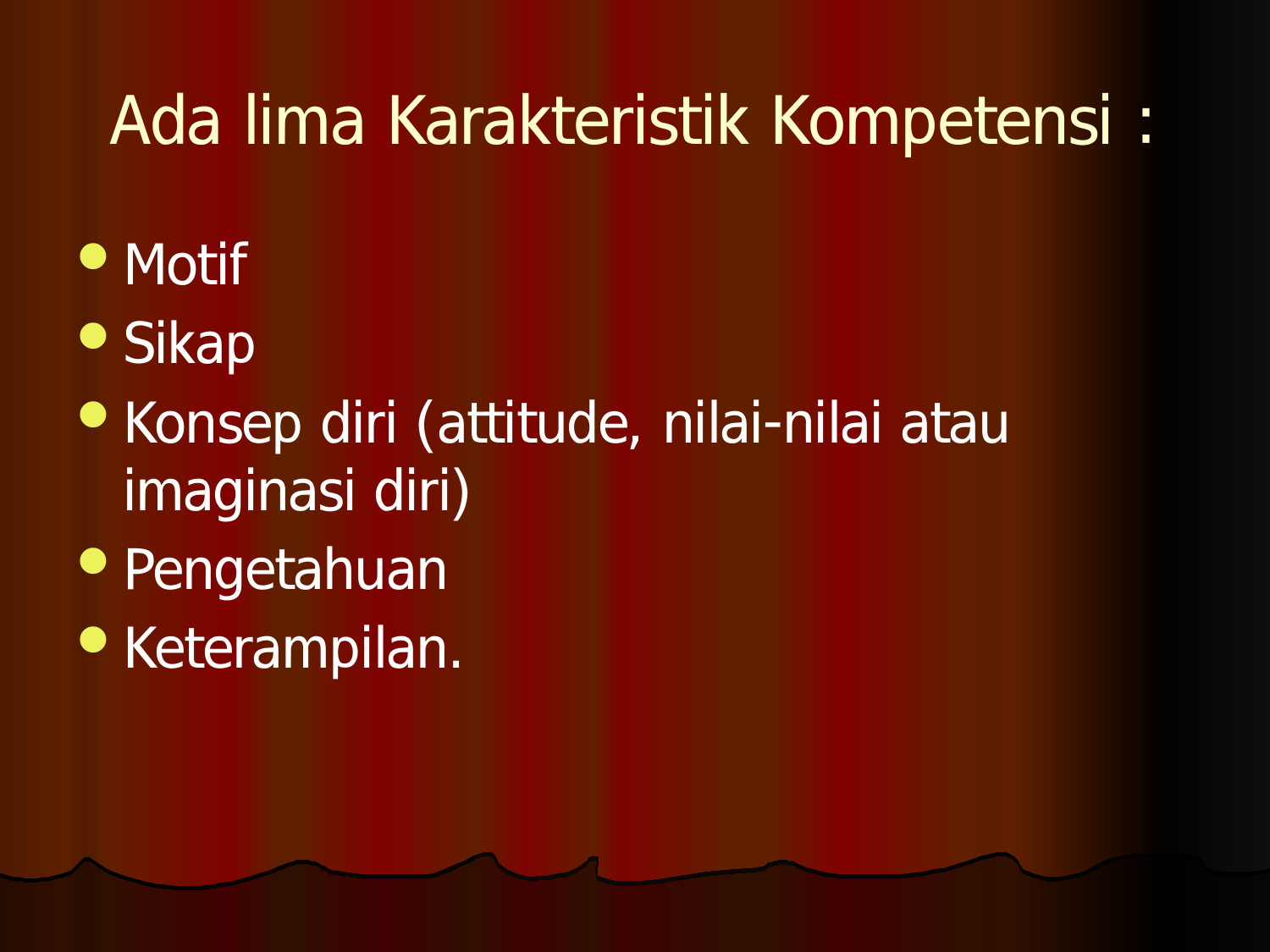

# Ada lima Karakteristik Kompetensi :
Motif
Sikap
Konsep diri (attitude, nilai-nilai atau imaginasi diri)
Pengetahuan
Keterampilan.